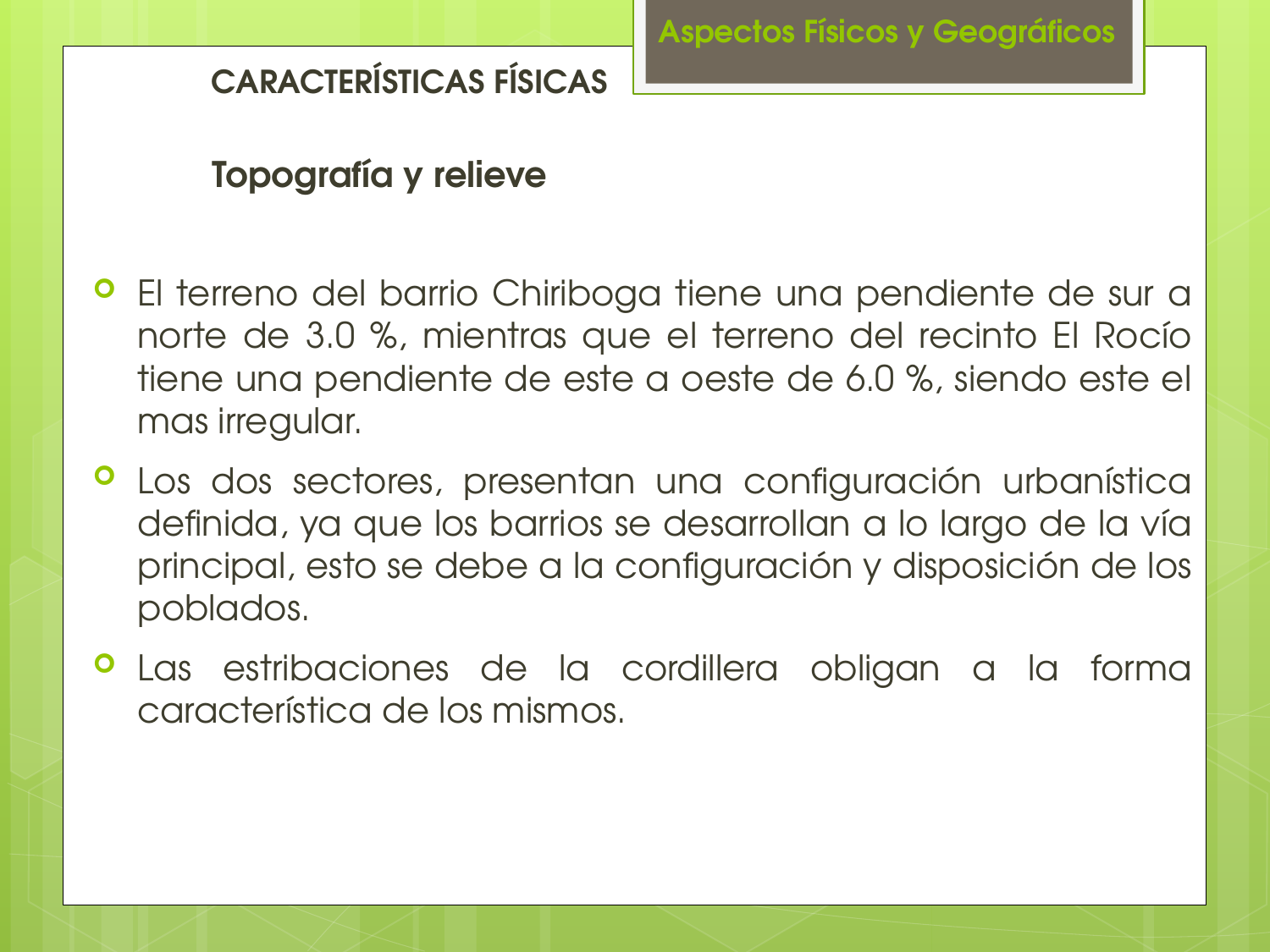

CARACTERÍSTICAS FÍSICAS
# Aspectos Físicos y Geográficos
Topografía y relieve

El terreno del barrio Chiriboga tiene una pendiente de sur a norte de 3.0 %, mientras que el terreno del recinto El Rocío tiene una pendiente de este a oeste de 6.0 %, siendo este el mas irregular.
Los dos sectores, presentan una configuración urbanística definida, ya que los barrios se desarrollan a lo largo de la vía principal, esto se debe a la configuración y disposición de los poblados.
Las estribaciones de la cordillera obligan a la forma característica de los mismos.